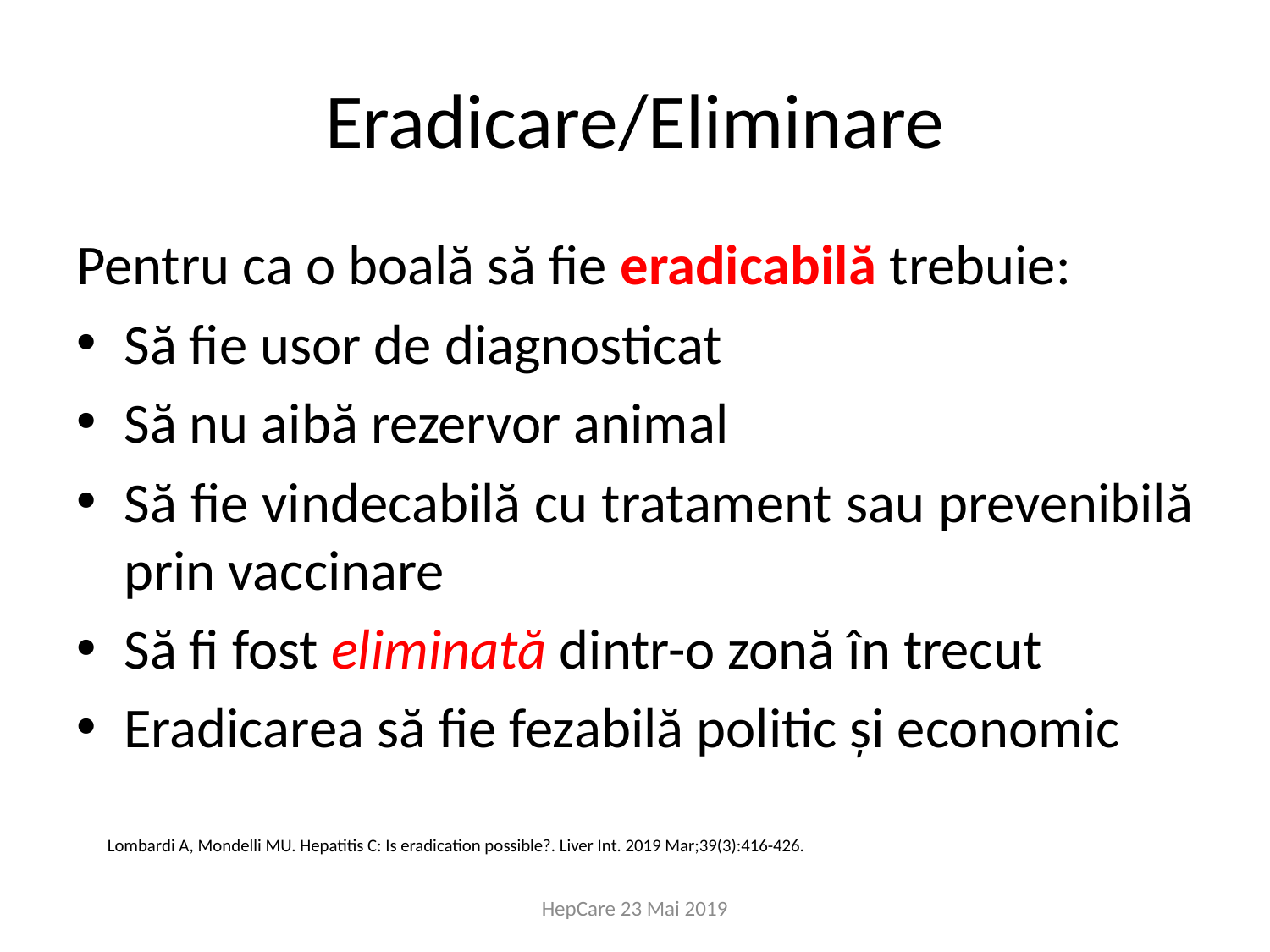

# Eradicare/Eliminare
Pentru ca o boală să fie eradicabilă trebuie:
Să fie usor de diagnosticat
Să nu aibă rezervor animal
Să fie vindecabilă cu tratament sau prevenibilă prin vaccinare
Să fi fost eliminată dintr-o zonă în trecut
Eradicarea să fie fezabilă politic și economic
Lombardi A, Mondelli MU. Hepatitis C: Is eradication possible?. Liver Int. 2019 Mar;39(3):416-426.
HepCare 23 Mai 2019